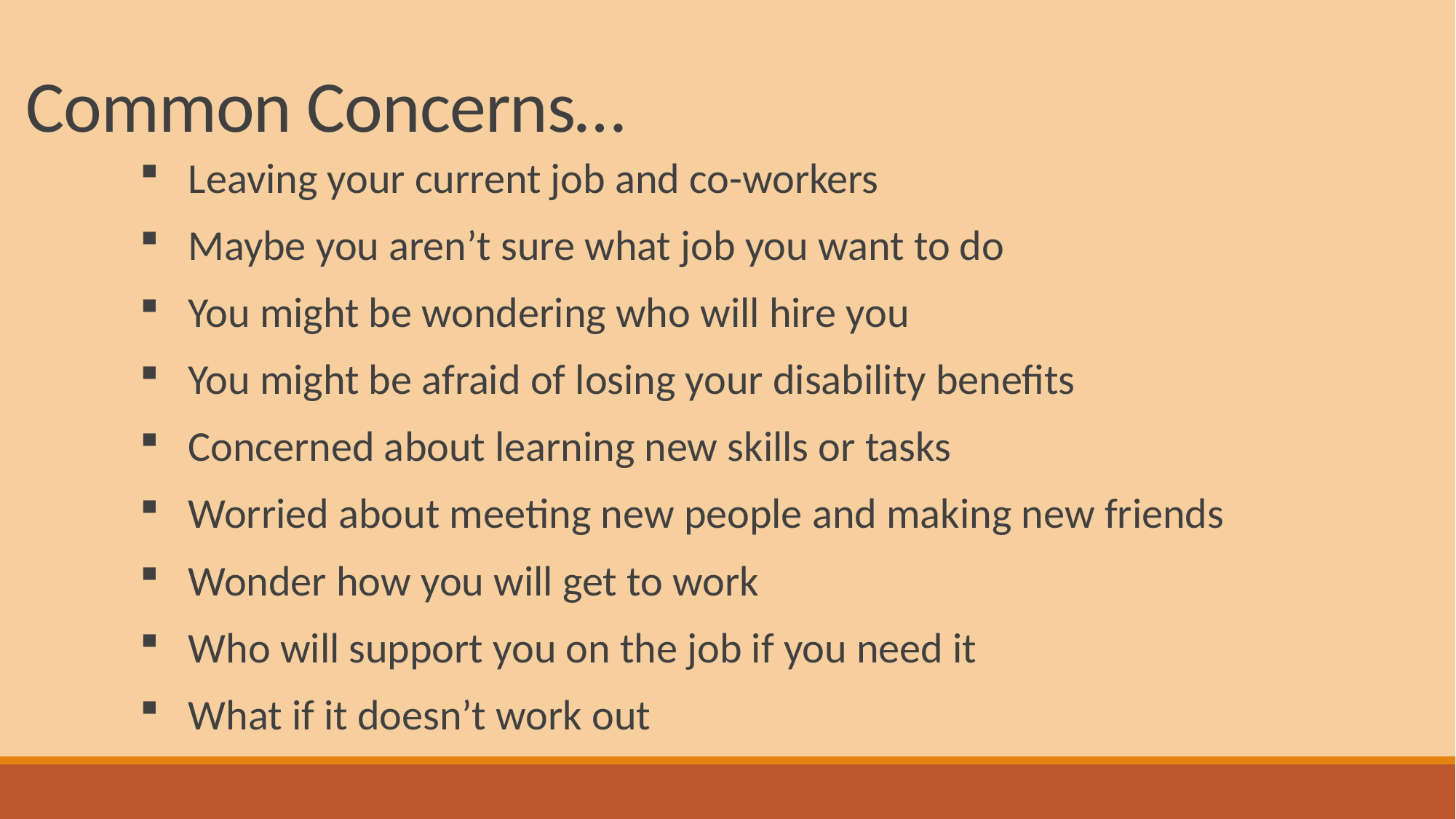

# Common Concerns…
   Leaving your current job and co-workers
   Maybe you aren’t sure what job you want to do
   You might be wondering who will hire you
   You might be afraid of losing your disability benefits
   Concerned about learning new skills or tasks
   Worried about meeting new people and making new friends
   Wonder how you will get to work
   Who will support you on the job if you need it
   What if it doesn’t work out